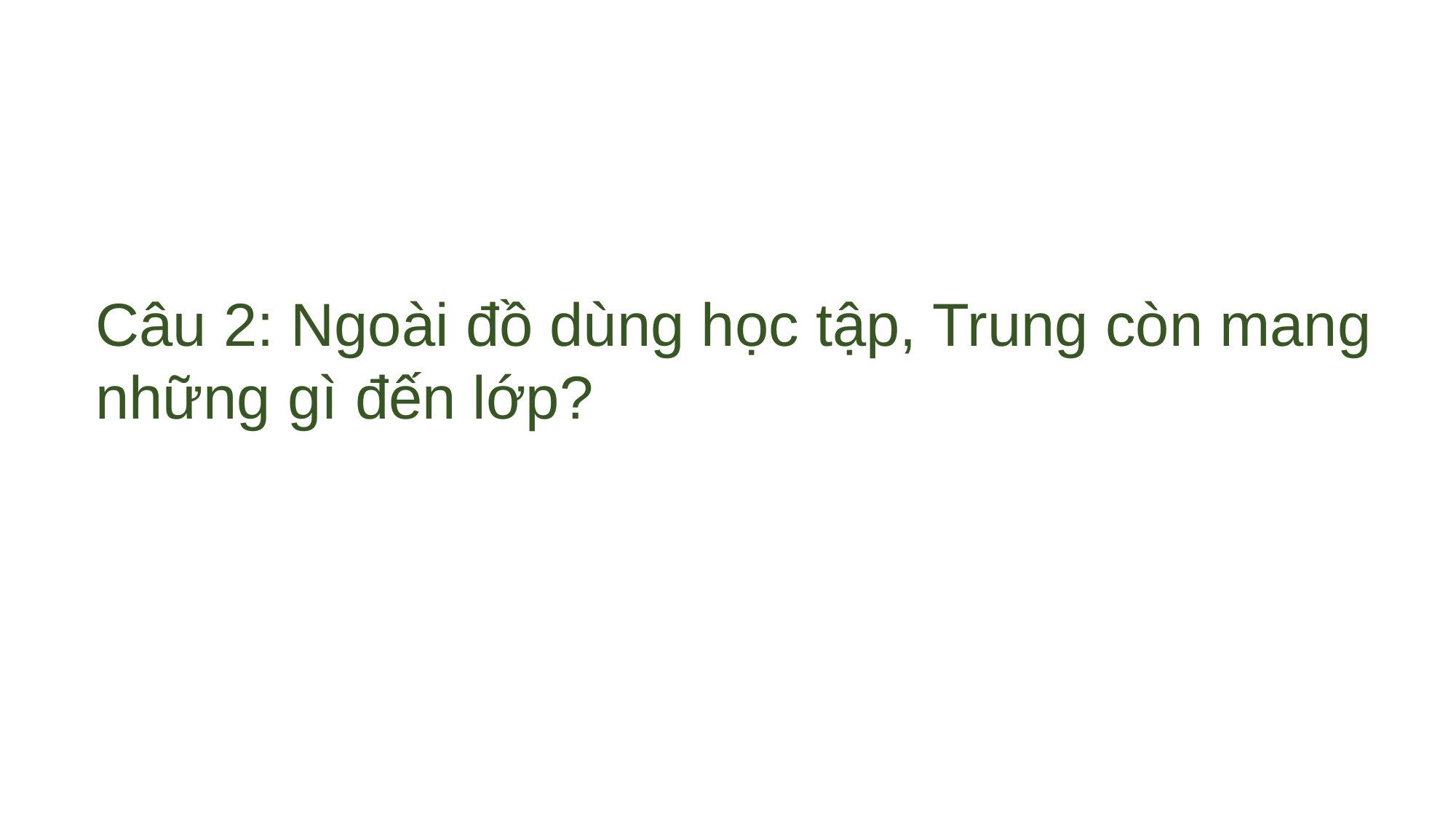

Câu 2: Ngoài đồ dùng học tập, Trung còn mang những gì đến lớp?